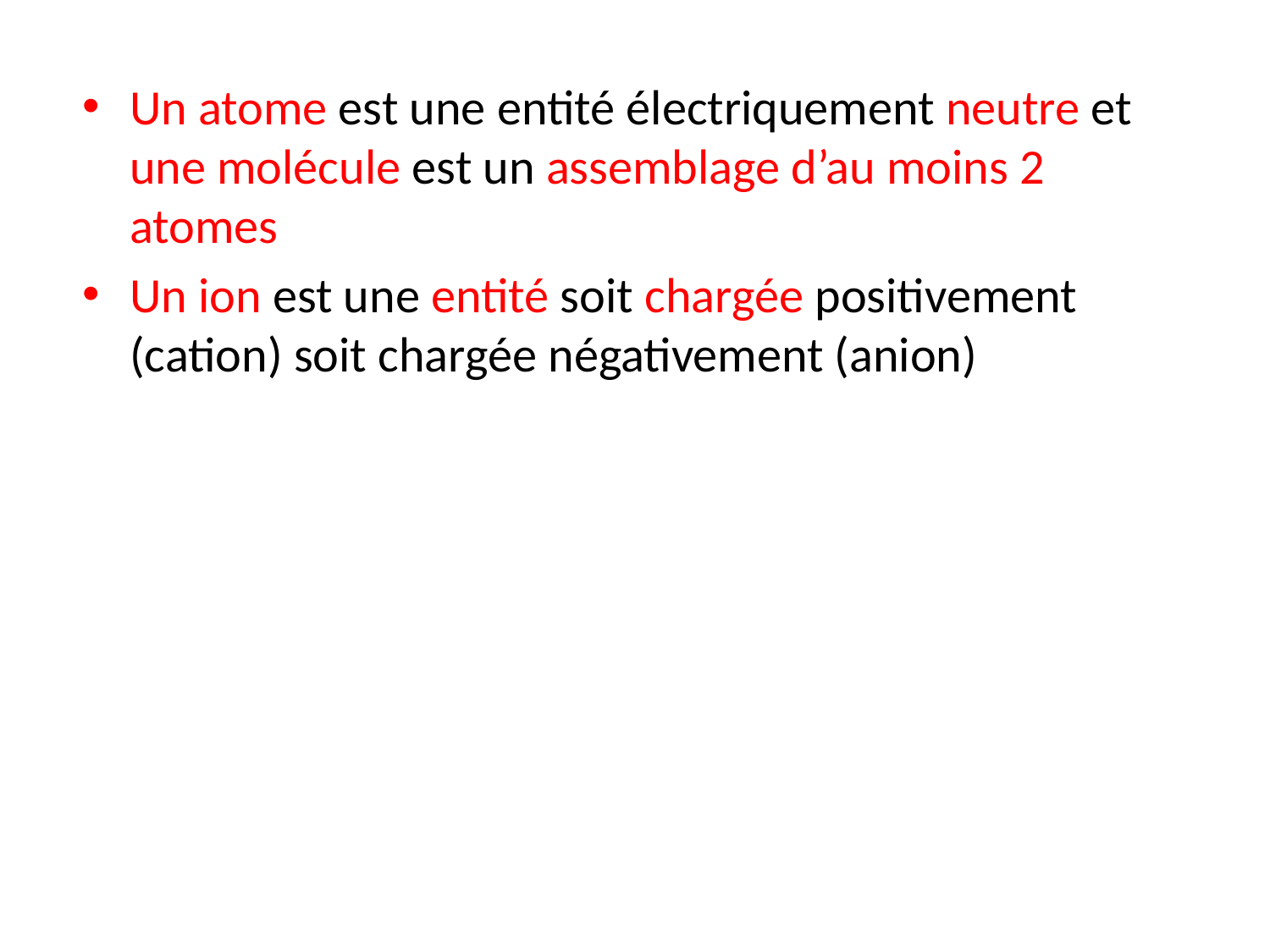

Un atome est une entité électriquement neutre et une molécule est un assemblage d’au moins 2 atomes
Un ion est une entité soit chargée positivement (cation) soit chargée négativement (anion)